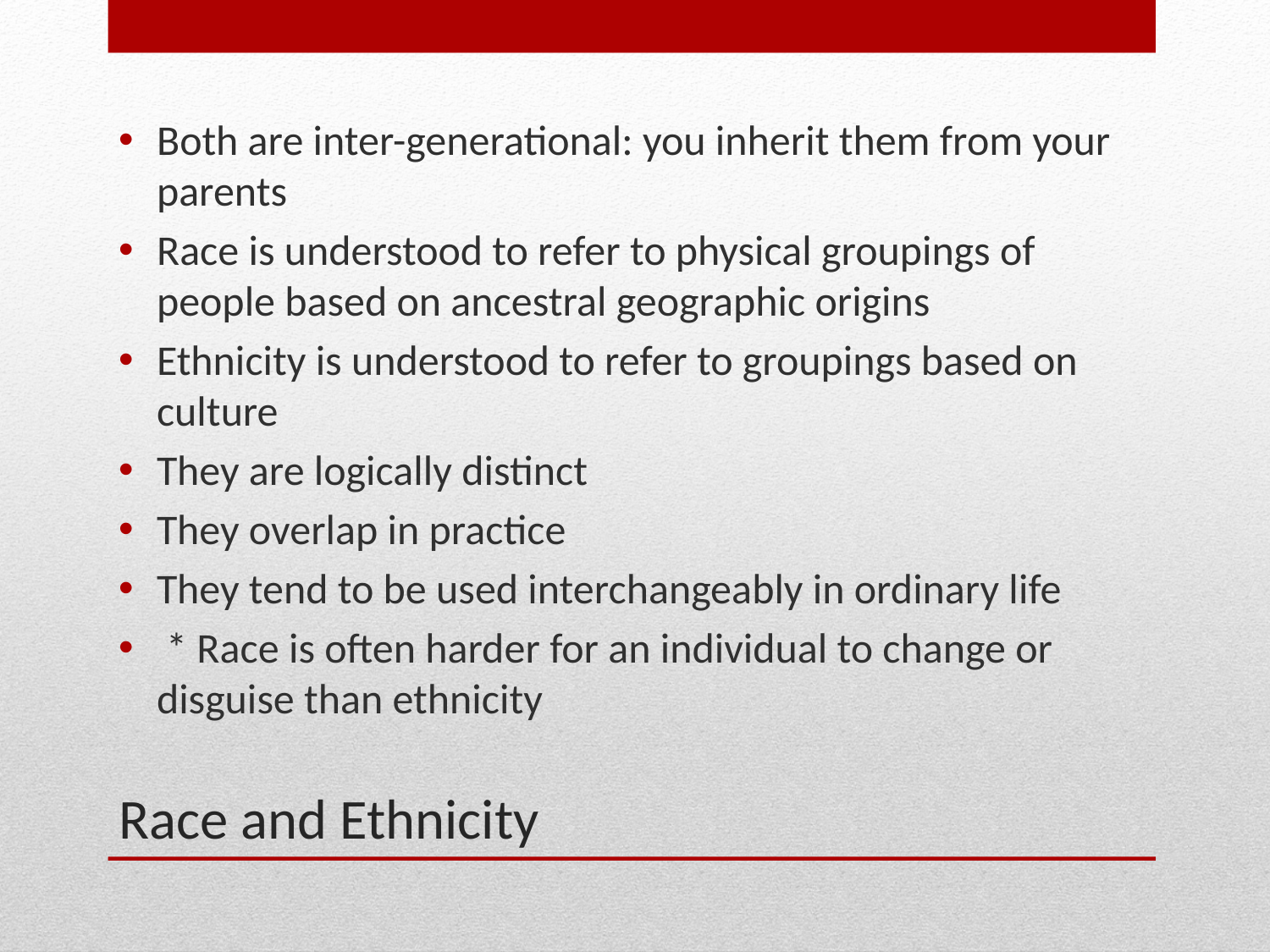

Both are inter-generational: you inherit them from your parents
Race is understood to refer to physical groupings of people based on ancestral geographic origins
Ethnicity is understood to refer to groupings based on culture
They are logically distinct
They overlap in practice
They tend to be used interchangeably in ordinary life
 * Race is often harder for an individual to change or disguise than ethnicity
# Race and Ethnicity